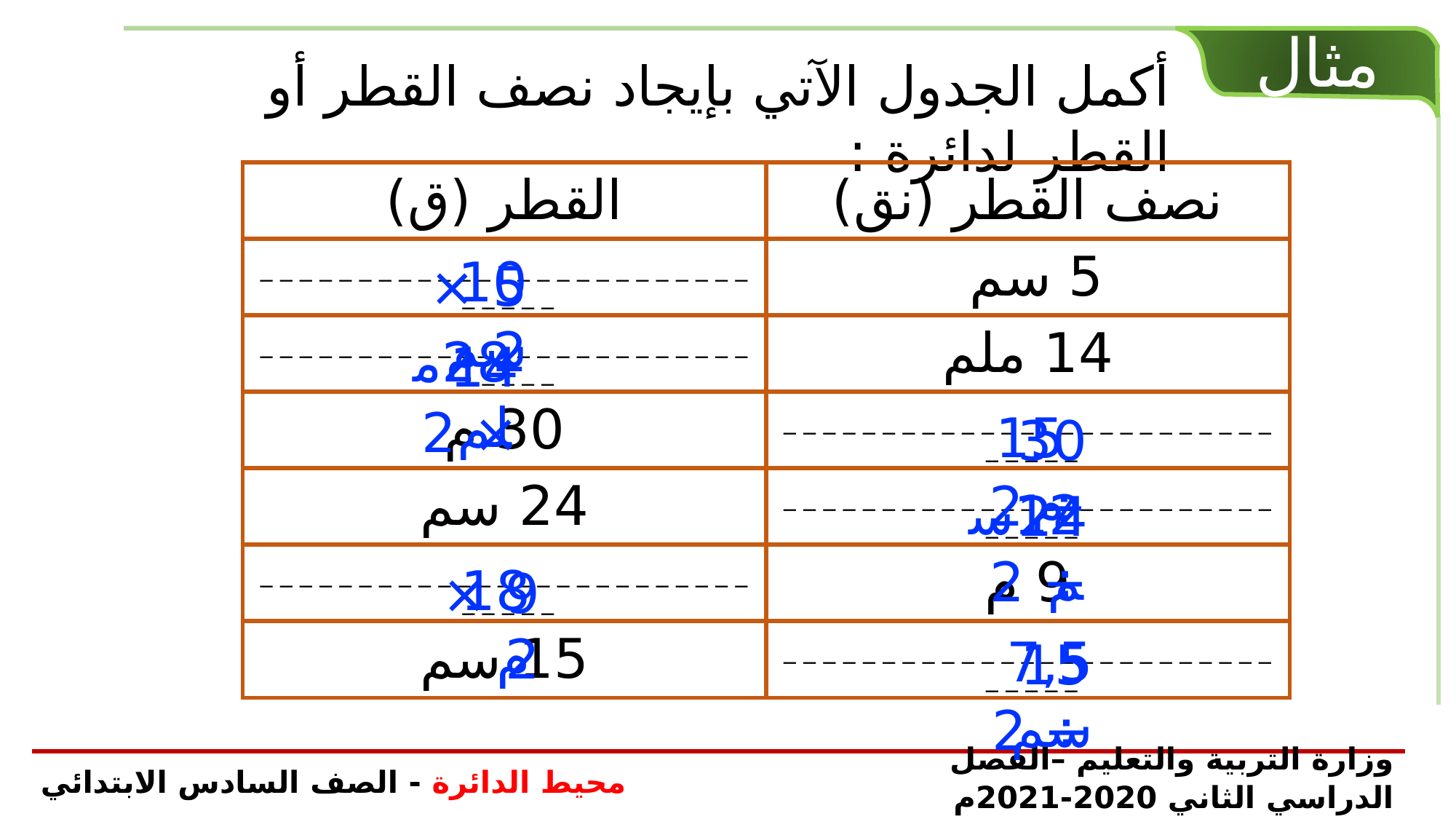

أكمل الجدول الآتي بإيجاد نصف القطر أو القطر لدائرة :
| القطر (ق) | نصف القطر (نق) |
| --- | --- |
| \_ \_ \_ \_ \_ \_ \_ \_ \_ \_ \_ \_ \_ \_ \_ \_ \_ \_ \_ \_ \_ \_ \_ \_ \_ \_ \_ \_ \_ \_ | 5 سم |
| \_ \_ \_ \_ \_ \_ \_ \_ \_ \_ \_ \_ \_ \_ \_ \_ \_ \_ \_ \_ \_ \_ \_ \_ \_ \_ \_ \_ \_ \_ | 14 ملم |
| 30 م | \_ \_ \_ \_ \_ \_ \_ \_ \_ \_ \_ \_ \_ \_ \_ \_ \_ \_ \_ \_ \_ \_ \_ \_ \_ \_ \_ \_ \_ \_ |
| 24 سم | \_ \_ \_ \_ \_ \_ \_ \_ \_ \_ \_ \_ \_ \_ \_ \_ \_ \_ \_ \_ \_ \_ \_ \_ \_ \_ \_ \_ \_ \_ |
| \_ \_ \_ \_ \_ \_ \_ \_ \_ \_ \_ \_ \_ \_ \_ \_ \_ \_ \_ \_ \_ \_ \_ \_ \_ \_ \_ \_ \_ \_ | 9 م |
| 15 سم | \_ \_ \_ \_ \_ \_ \_ \_ \_ \_ \_ \_ \_ \_ \_ \_ \_ \_ \_ \_ \_ \_ \_ \_ \_ \_ \_ \_ \_ \_ |
10سم
5 × 2
28ملم
14 × 2
15م
30 ÷ 2
12سم
24 ÷ 2
18م
9 × 2
7,5 سم
15 ÷ 2